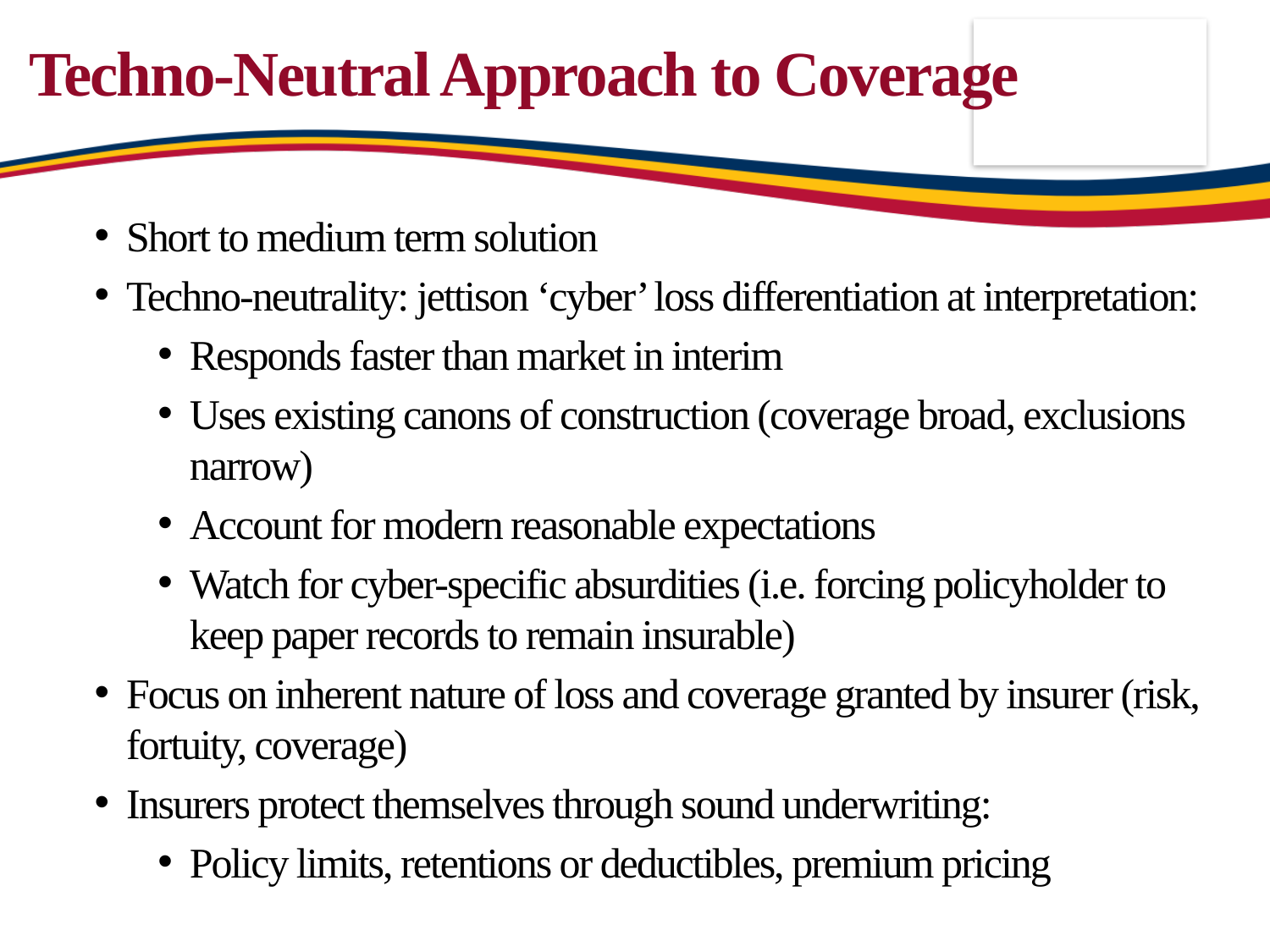

# Techno-Neutral Approach to Coverage
Short to medium term solution
Techno-neutrality: jettison ‘cyber’ loss differentiation at interpretation:
Responds faster than market in interim
Uses existing canons of construction (coverage broad, exclusions narrow)
Account for modern reasonable expectations
Watch for cyber-specific absurdities (i.e. forcing policyholder to keep paper records to remain insurable)
Focus on inherent nature of loss and coverage granted by insurer (risk, fortuity, coverage)
Insurers protect themselves through sound underwriting:
Policy limits, retentions or deductibles, premium pricing